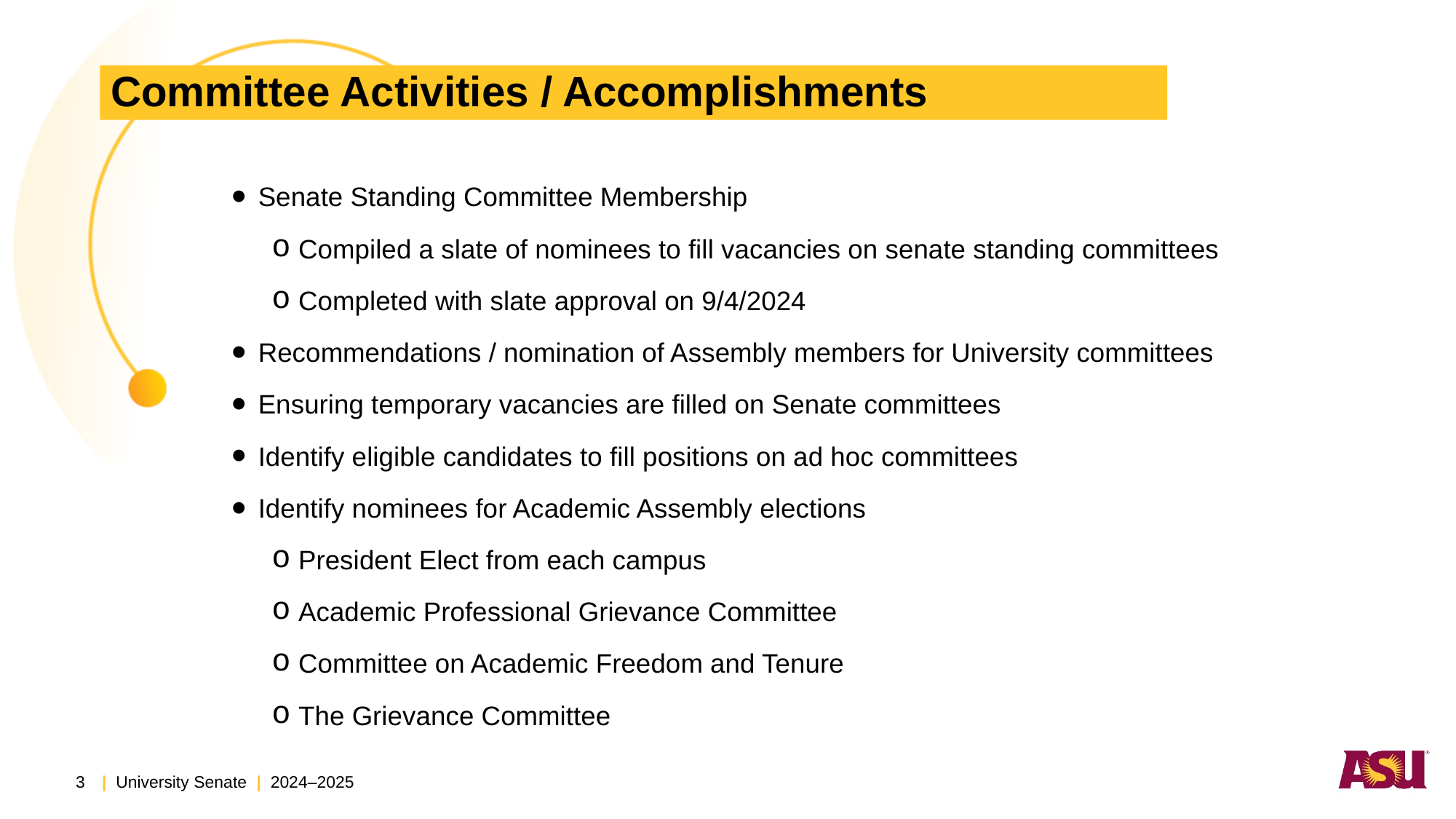

# Committee Activities / Accomplishments
Senate Standing Committee Membership
Compiled a slate of nominees to fill vacancies on senate standing committees
Completed with slate approval on 9/4/2024
Recommendations / nomination of Assembly members for University committees
Ensuring temporary vacancies are filled on Senate committees
Identify eligible candidates to fill positions on ad hoc committees
Identify nominees for Academic Assembly elections
President Elect from each campus
Academic Professional Grievance Committee
Committee on Academic Freedom and Tenure
The Grievance Committee
3